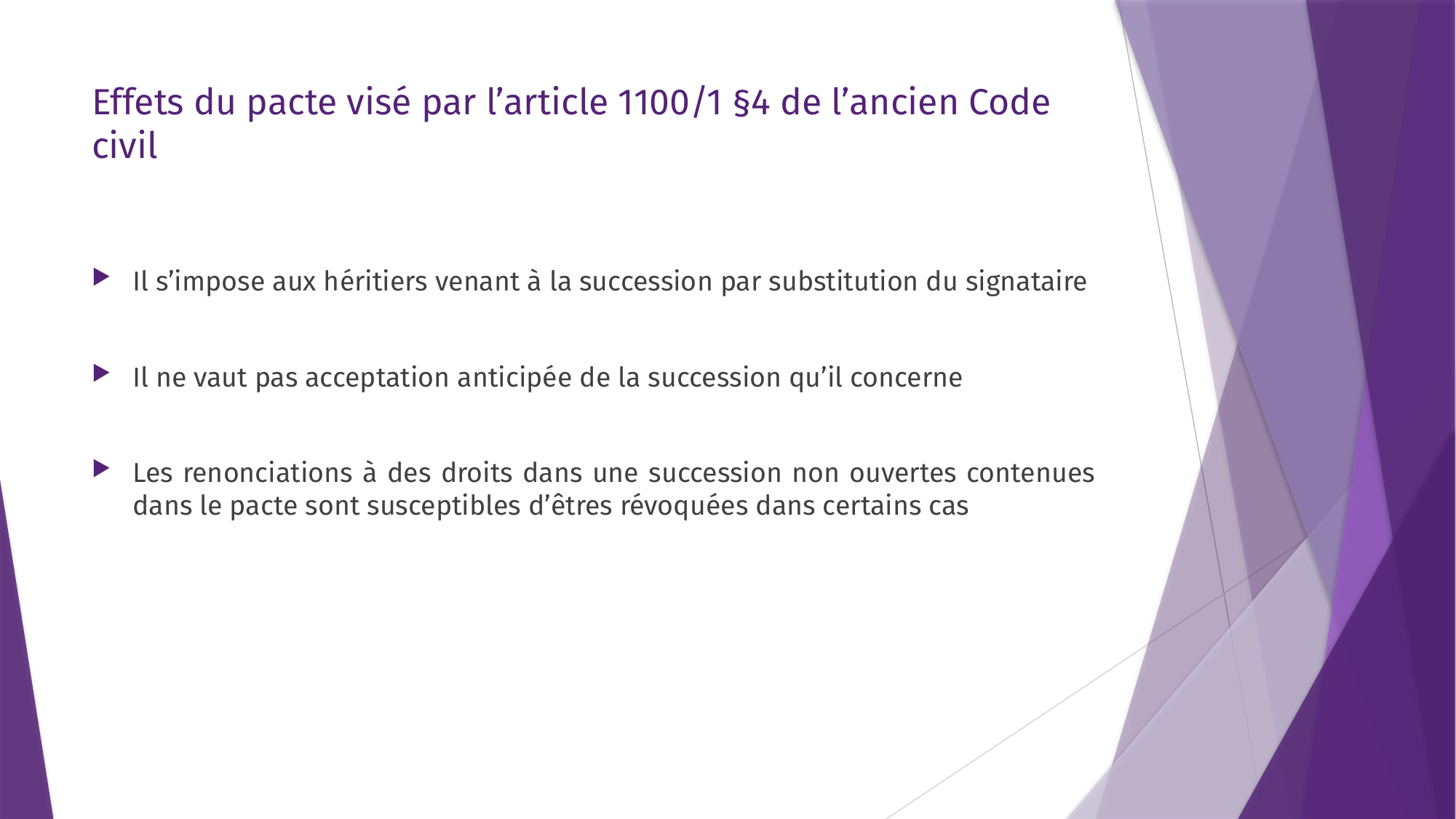

# Effets du pacte visé par l’article 1100/1 §4 de l’ancien Code civil
Il s’impose aux héritiers venant à la succession par substitution du signataire

Il ne vaut pas acceptation anticipée de la succession qu’il concerne

Les renonciations à des droits dans une succession non ouvertes contenues dans le pacte sont susceptibles d’êtres révoquées dans certains cas